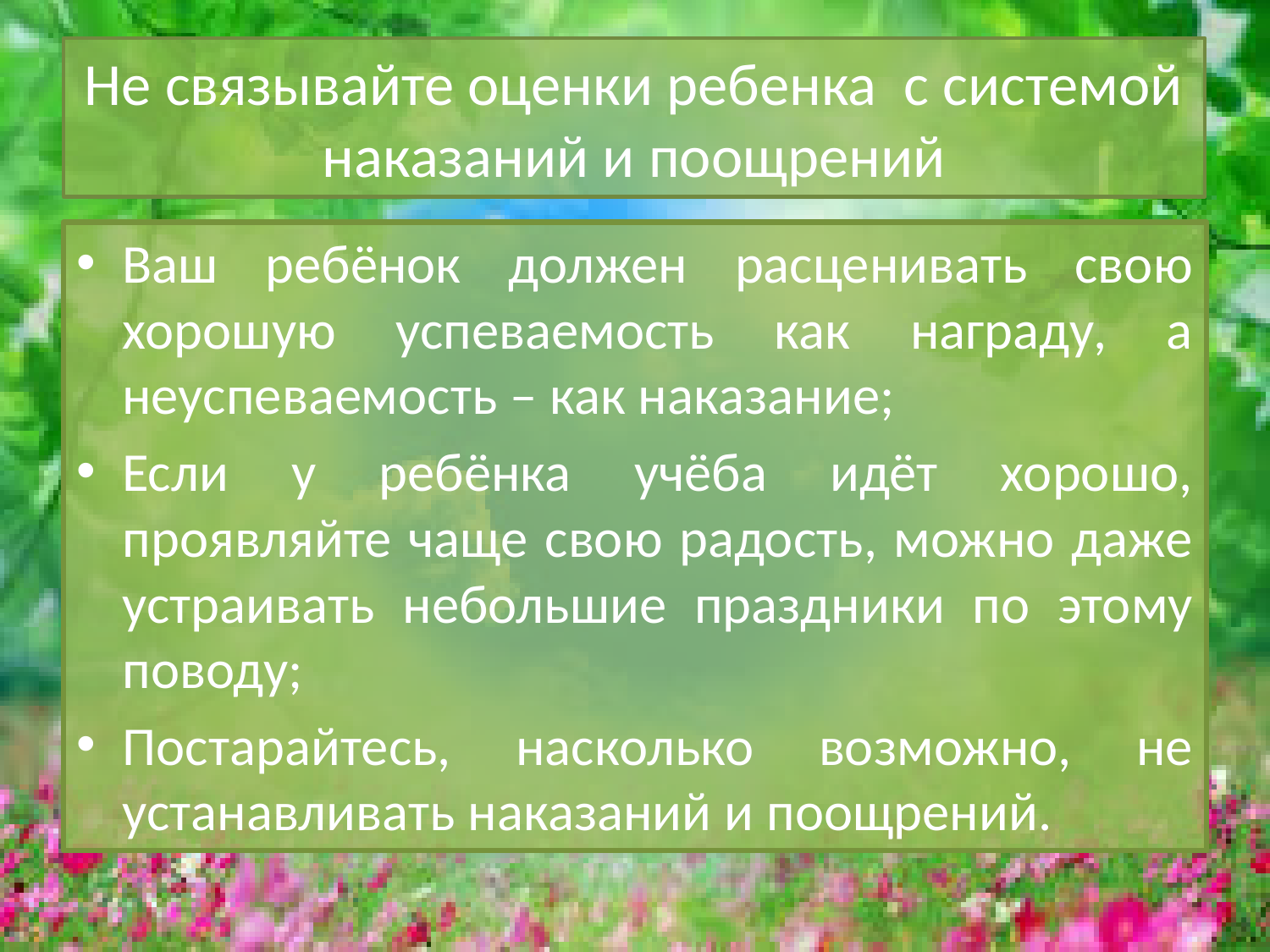

# Не связывайте оценки ребенка  с системой наказаний и поощрений
Ваш ребёнок должен расценивать свою хорошую успеваемость как награду, а неуспеваемость – как наказание;
Если у ребёнка учёба идёт хорошо, проявляйте чаще свою радость, можно даже устраивать небольшие праздники по этому поводу;
Постарайтесь, насколько возможно, не устанавливать наказаний и поощрений.